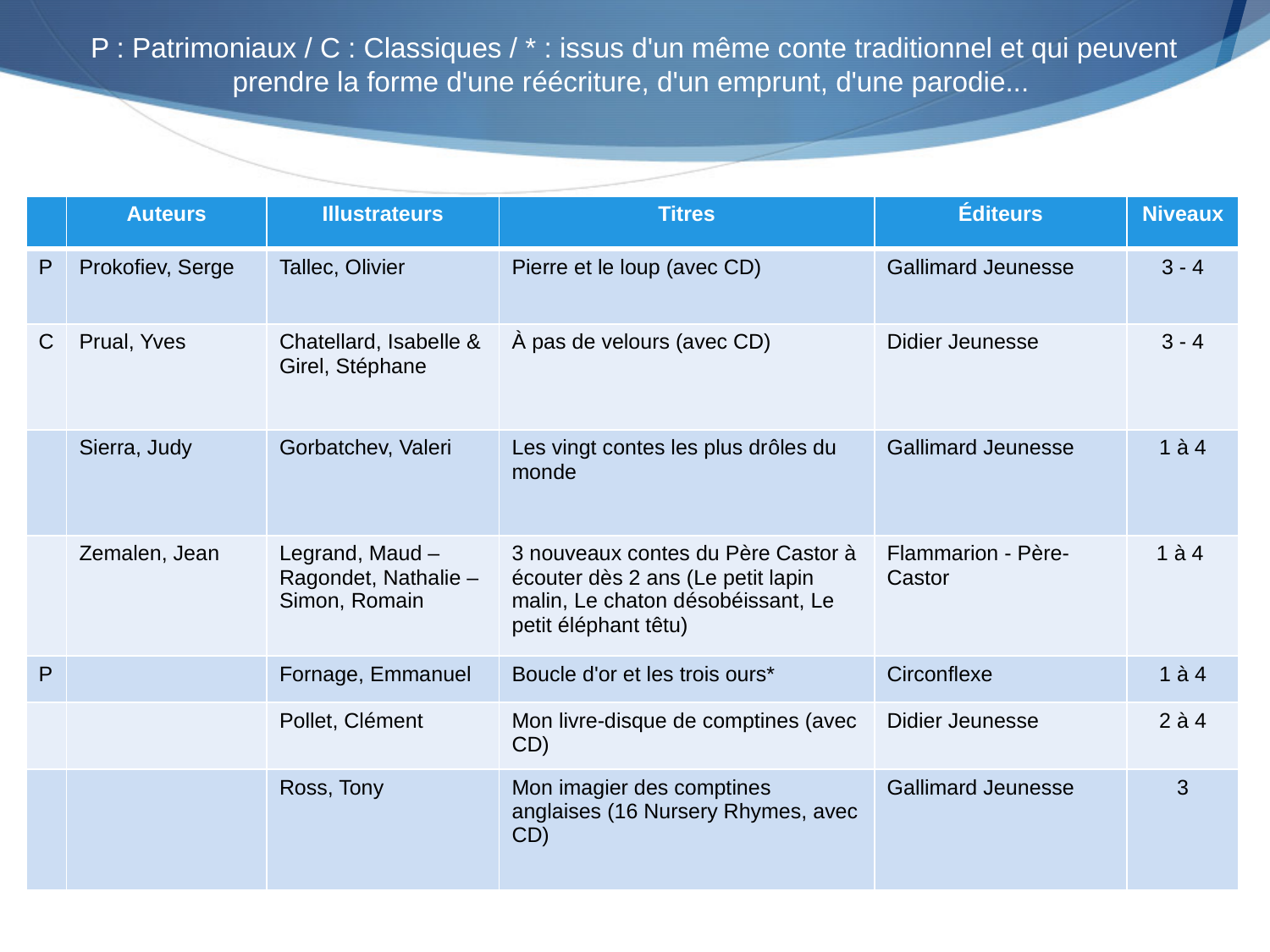

P : Patrimoniaux / C : Classiques / * : issus d'un même conte traditionnel et qui peuvent prendre la forme d'une réécriture, d'un emprunt, d'une parodie...
|  | Auteurs | Illustrateurs | Titres | Éditeurs | Niveaux |
| --- | --- | --- | --- | --- | --- |
| P | Prokofiev, Serge | Tallec, Olivier | Pierre et le loup (avec CD) | Gallimard Jeunesse | 3 - 4 |
| C | Prual, Yves | Chatellard, Isabelle & Girel, Stéphane | À pas de velours (avec CD) | Didier Jeunesse | 3 - 4 |
|  | Sierra, Judy | Gorbatchev, Valeri | Les vingt contes les plus drôles du monde | Gallimard Jeunesse | 1 à 4 |
|  | Zemalen, Jean | Legrand, Maud – Ragondet, Nathalie – Simon, Romain | 3 nouveaux contes du Père Castor à écouter dès 2 ans (Le petit lapin malin, Le chaton désobéissant, Le petit éléphant têtu) | Flammarion - Père- Castor | 1 à 4 |
| P |  | Fornage, Emmanuel | Boucle d'or et les trois ours\* | Circonflexe | 1 à 4 |
|  |  | Pollet, Clément | Mon livre-disque de comptines (avec CD) | Didier Jeunesse | 2 à 4 |
|  |  | Ross, Tony | Mon imagier des comptines anglaises (16 Nursery Rhymes, avec CD) | Gallimard Jeunesse | 3 |